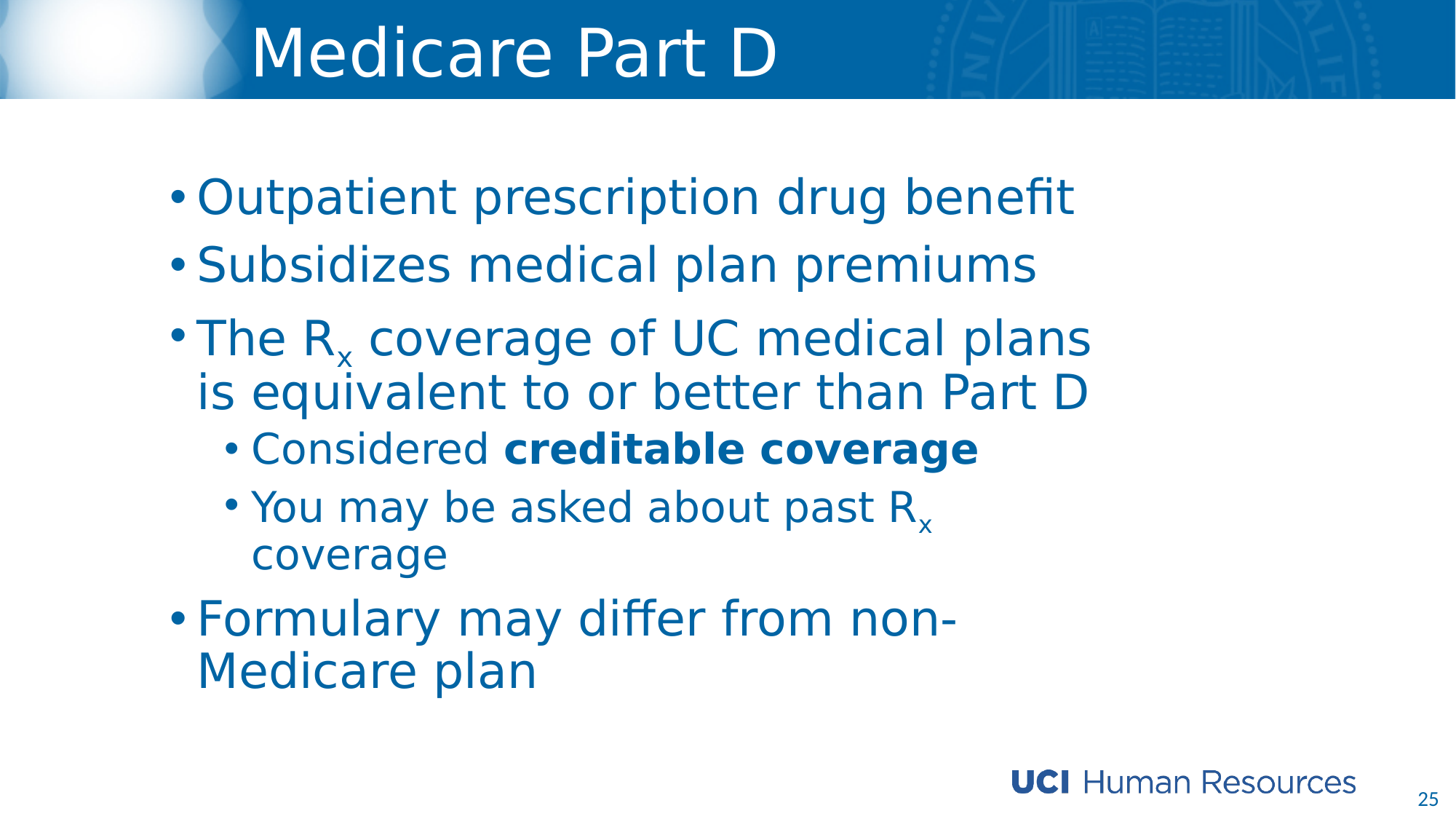

# Medicare Part D
Outpatient prescription drug benefit
Subsidizes medical plan premiums
The Rx coverage of UC medical plans is equivalent to or better than Part D
Considered creditable coverage
You may be asked about past Rx coverage
Formulary may differ from non-Medicare plan
25